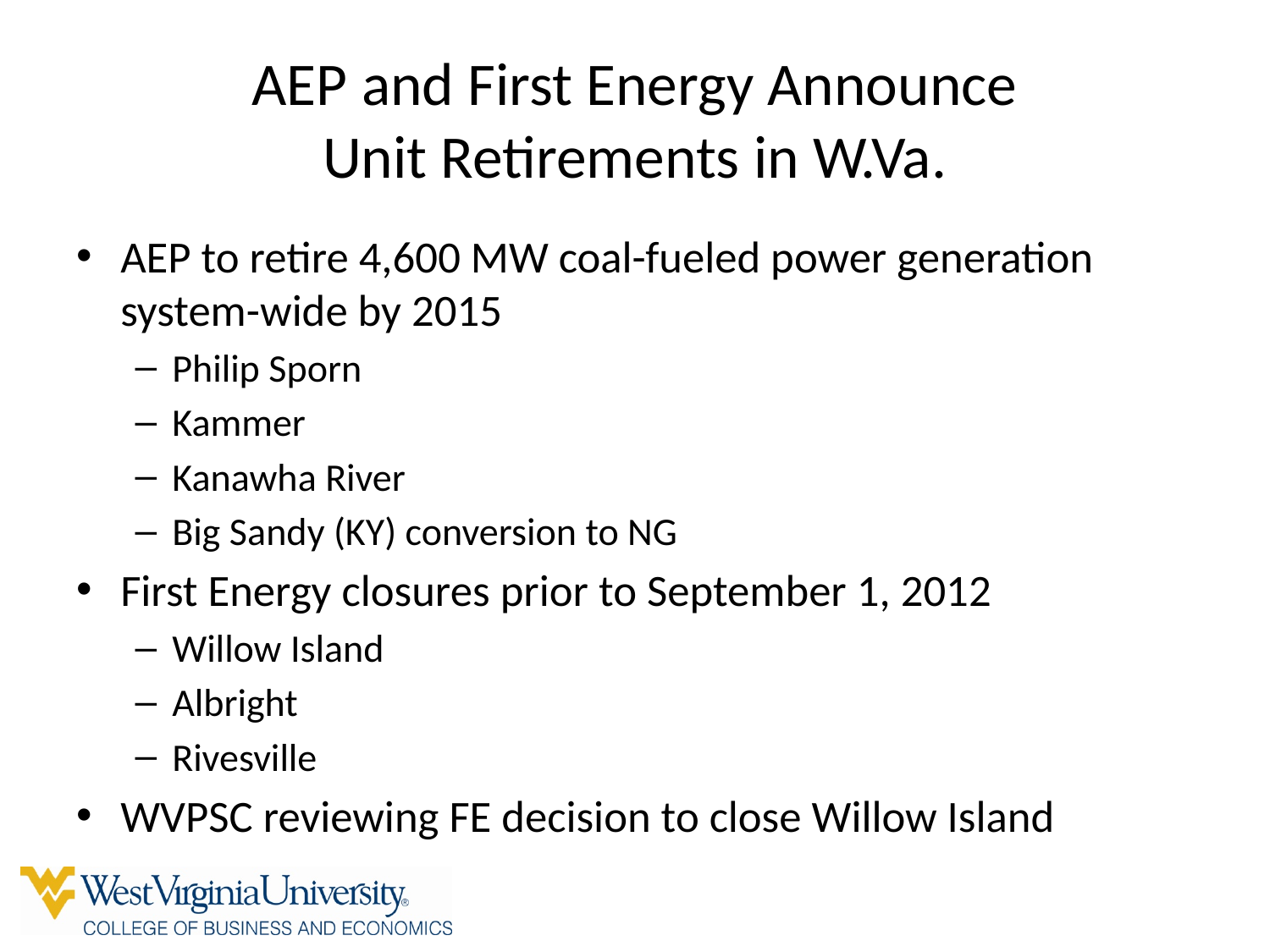

# AEP and First Energy Announce Unit Retirements in W.Va.
AEP to retire 4,600 MW coal-fueled power generation system-wide by 2015
Philip Sporn
Kammer
Kanawha River
Big Sandy (KY) conversion to NG
First Energy closures prior to September 1, 2012
Willow Island
Albright
Rivesville
WVPSC reviewing FE decision to close Willow Island